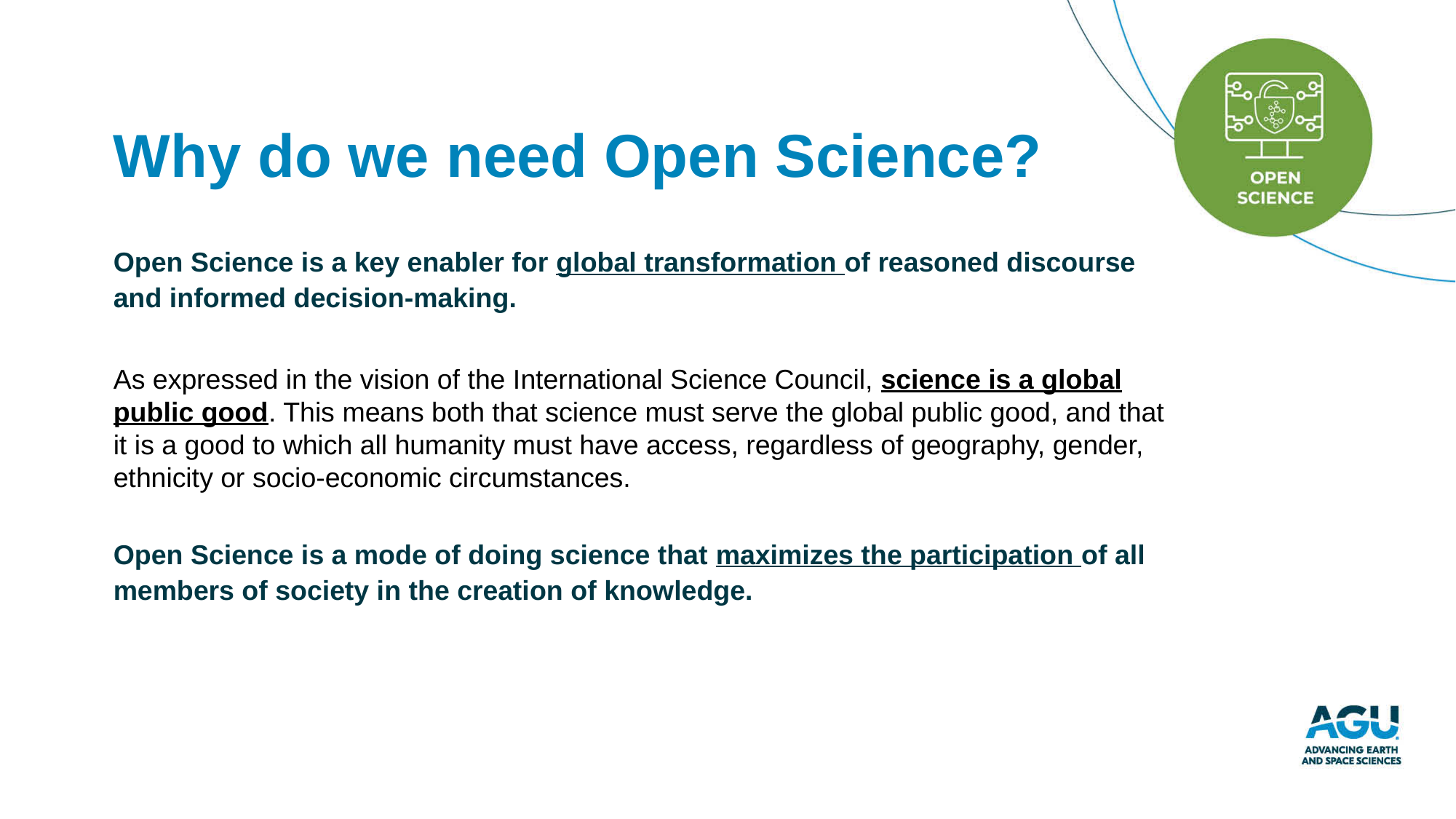

Why do we need Open Science?
Open Science is a key enabler for global transformation of reasoned discourse and informed decision-making.

As expressed in the vision of the International Science Council, ​science is a global public good​. This means both that science must serve the global public good, and that it is a good to which all humanity must have access, regardless of geography, gender, ethnicity or socio-economic circumstances.

Open Science is a mode of doing science that maximizes the participation of all members of society in the creation of knowledge.